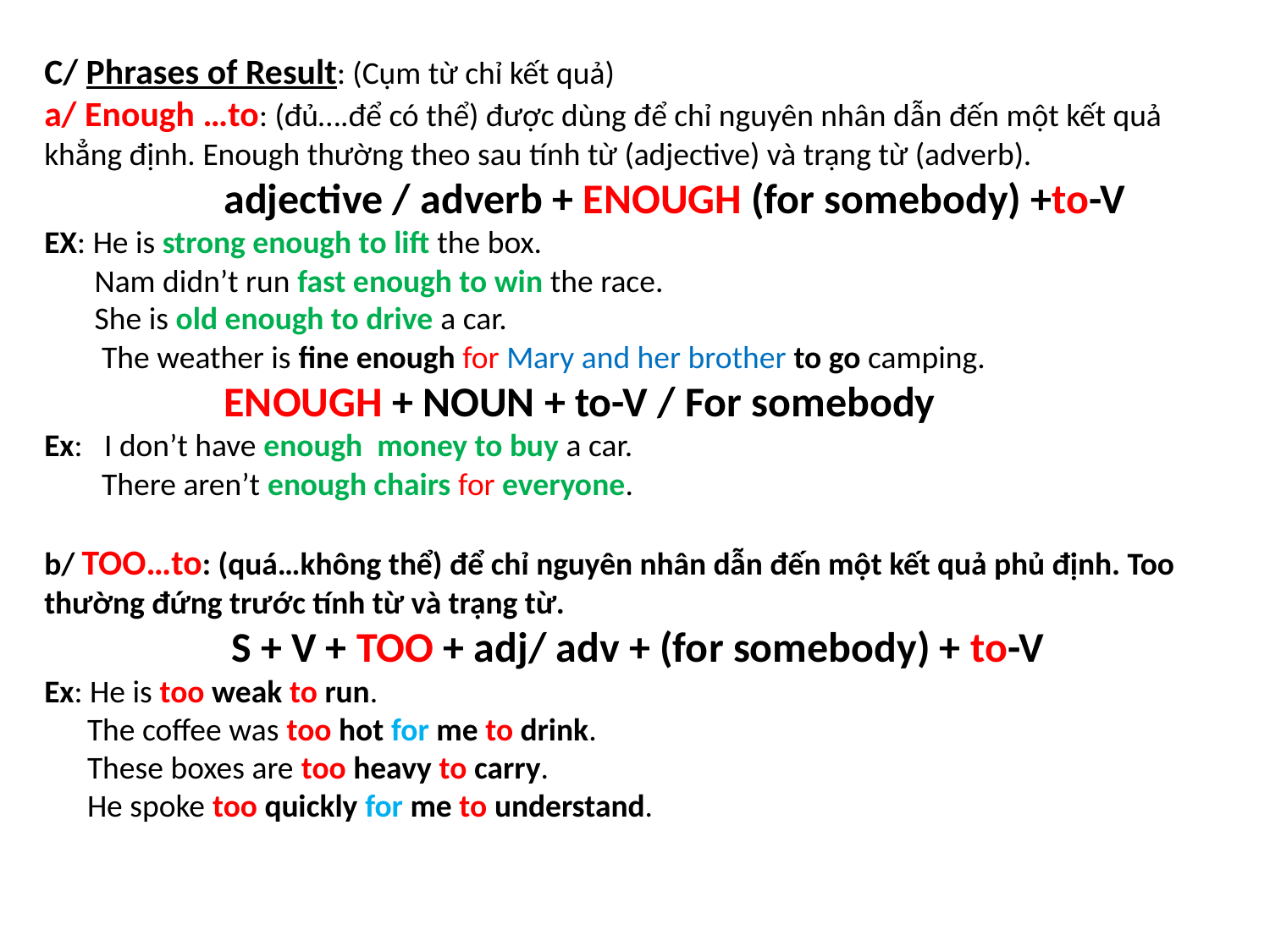

C/ Phrases of Result: (Cụm từ chỉ kết quả)
a/ Enough …to: (đủ….để có thể) được dùng để chỉ nguyên nhân dẫn đến một kết quả khẳng định. Enough thường theo sau tính từ (adjective) và trạng từ (adverb).
                         adjective / adverb + ENOUGH (for somebody) +to-V
EX: He is strong enough to lift the box.
       Nam didn’t run fast enough to win the race.
       She is old enough to drive a car.
        The weather is fine enough for Mary and her brother to go camping.
                         ENOUGH + NOUN + to-V / For somebody
Ex:   I don’t have enough  money to buy a car.
        There aren’t enough chairs for everyone.

b/ TOO…to: (quá…không thể) để chỉ nguyên nhân dẫn đến một kết quả phủ định. Too thường đứng trước tính từ và trạng từ.
                          S + V + TOO + adj/ adv + (for somebody) + to-V
Ex: He is too weak to run.
      The coffee was too hot for me to drink.
      These boxes are too heavy to carry.
      He spoke too quickly for me to understand.